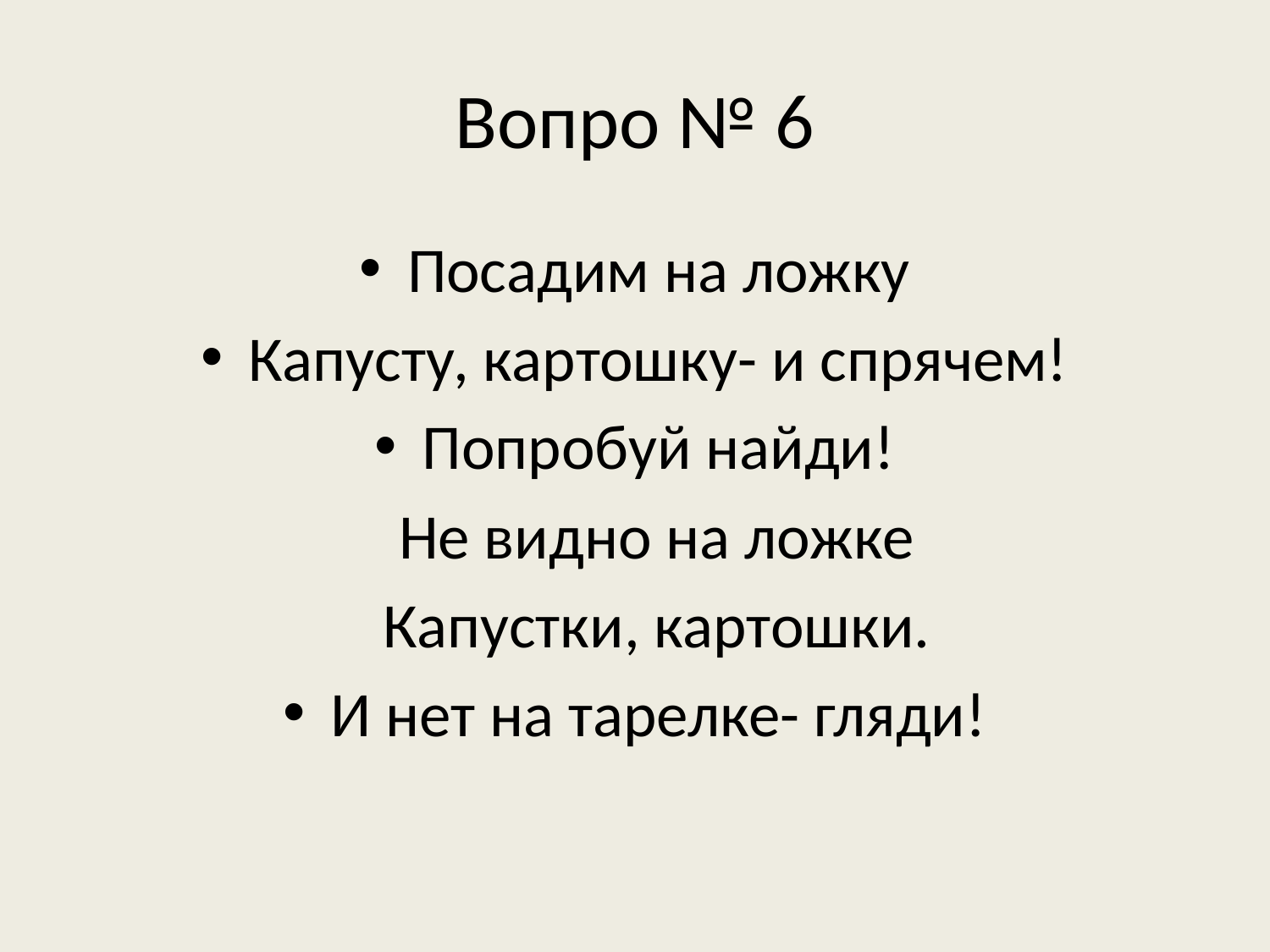

# Вопро № 6
Посадим на ложку
Капусту, картошку- и спрячем!
Попробуй найди!
   Не видно на ложке
   Капустки, картошки.
И нет на тарелке- гляди!